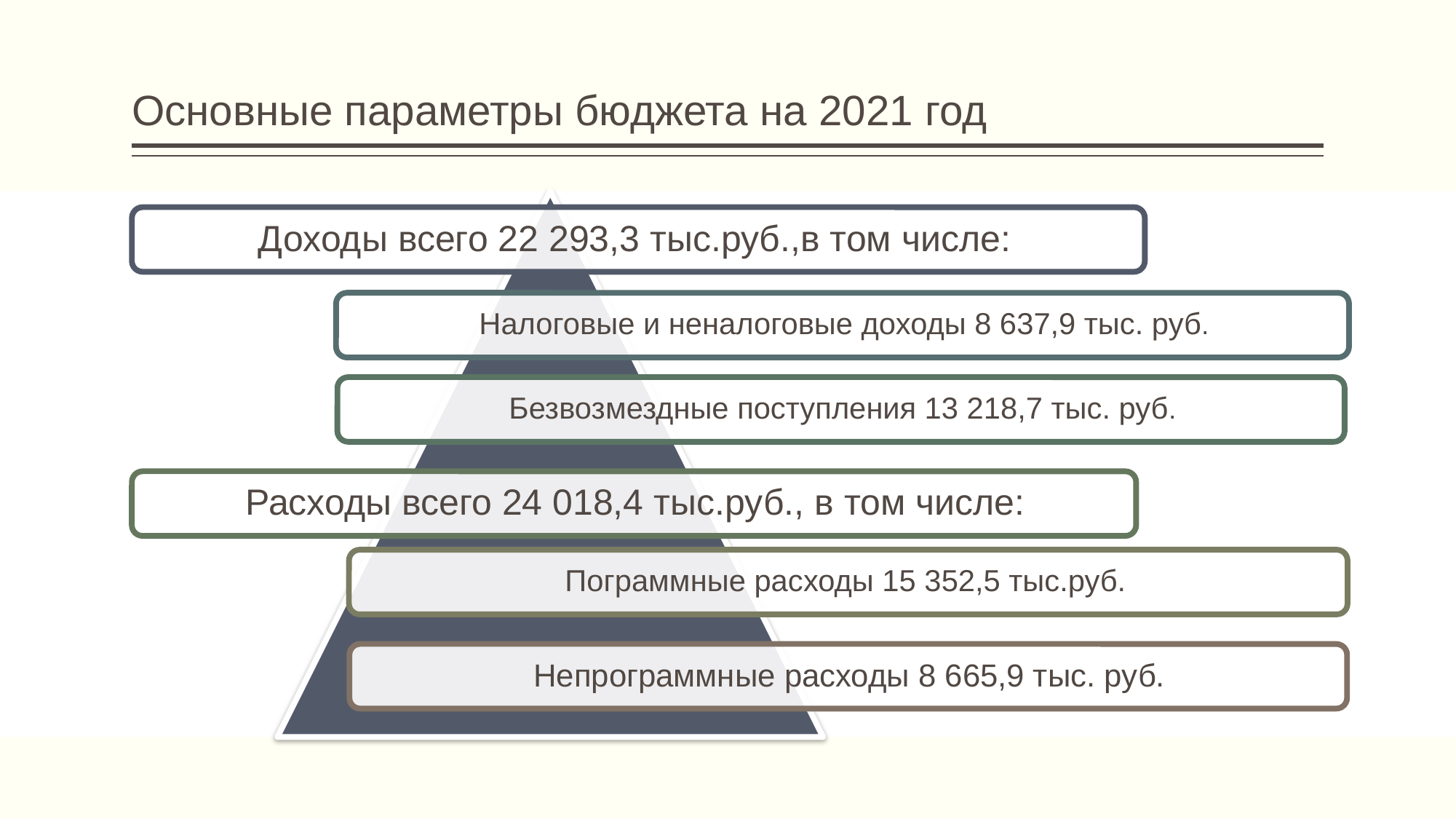

# Основные параметры бюджета на 2021 год
Доходы всего 22 293,3 тыс.руб.,в том числе:
Налоговые и неналоговые доходы 8 637,9 тыс. руб.
Безвозмездные поступления 13 218,7 тыс. руб.
Расходы всего 24 018,4 тыс.руб., в том числе:
Пограммные расходы 15 352,5 тыс.руб.
Непрограммные расходы 8 665,9 тыс. руб.